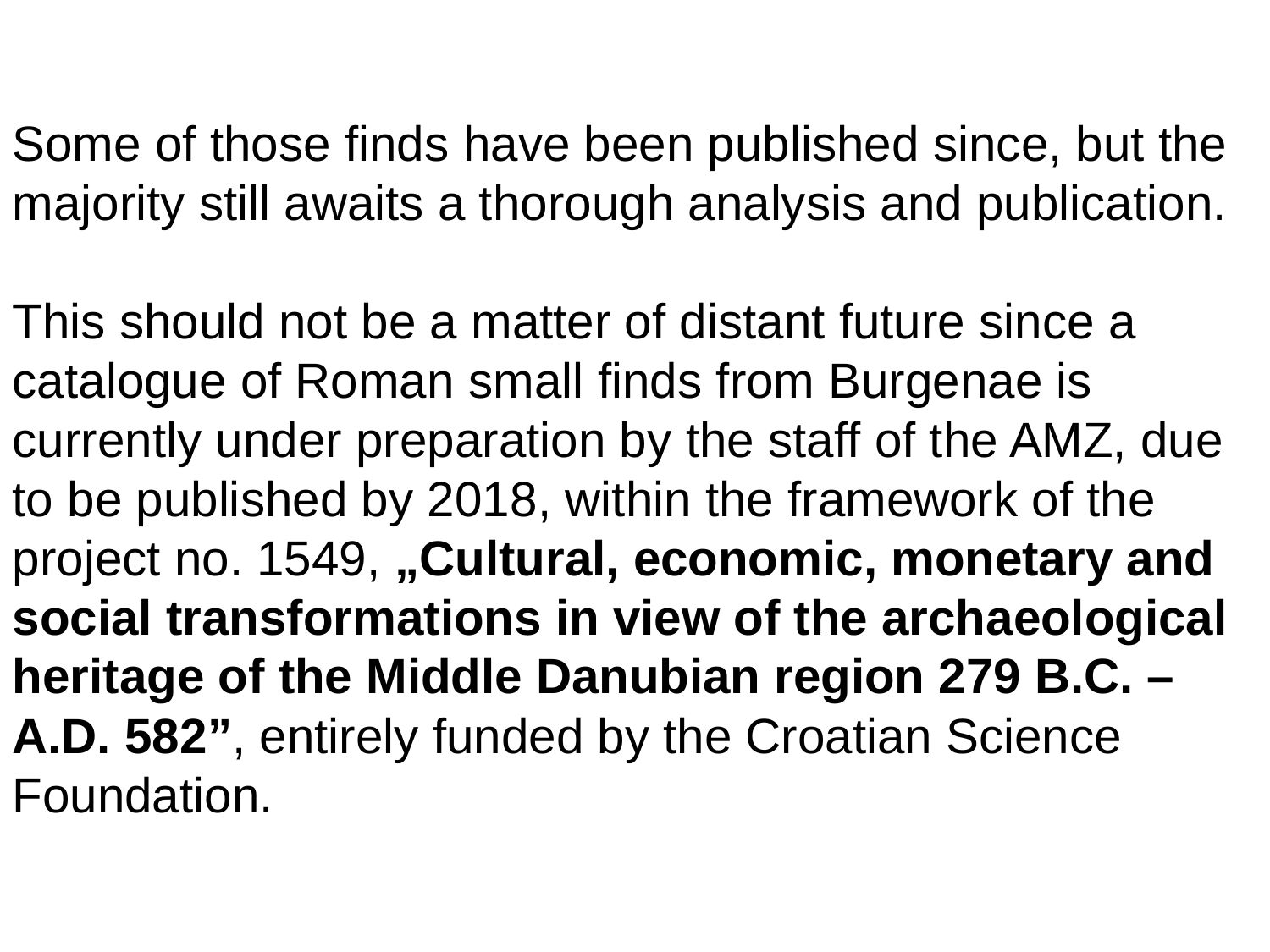

Some of those finds have been published since, but the majority still awaits a thorough analysis and publication.

This should not be a matter of distant future since a catalogue of Roman small finds from Burgenae is currently under preparation by the staff of the AMZ, due to be published by 2018, within the framework of the project no. 1549, „Cultural, economic, monetary and social transformations in view of the archaeological heritage of the Middle Danubian region 279 B.C. – A.D. 582”, entirely funded by the Croatian Science Foundation.